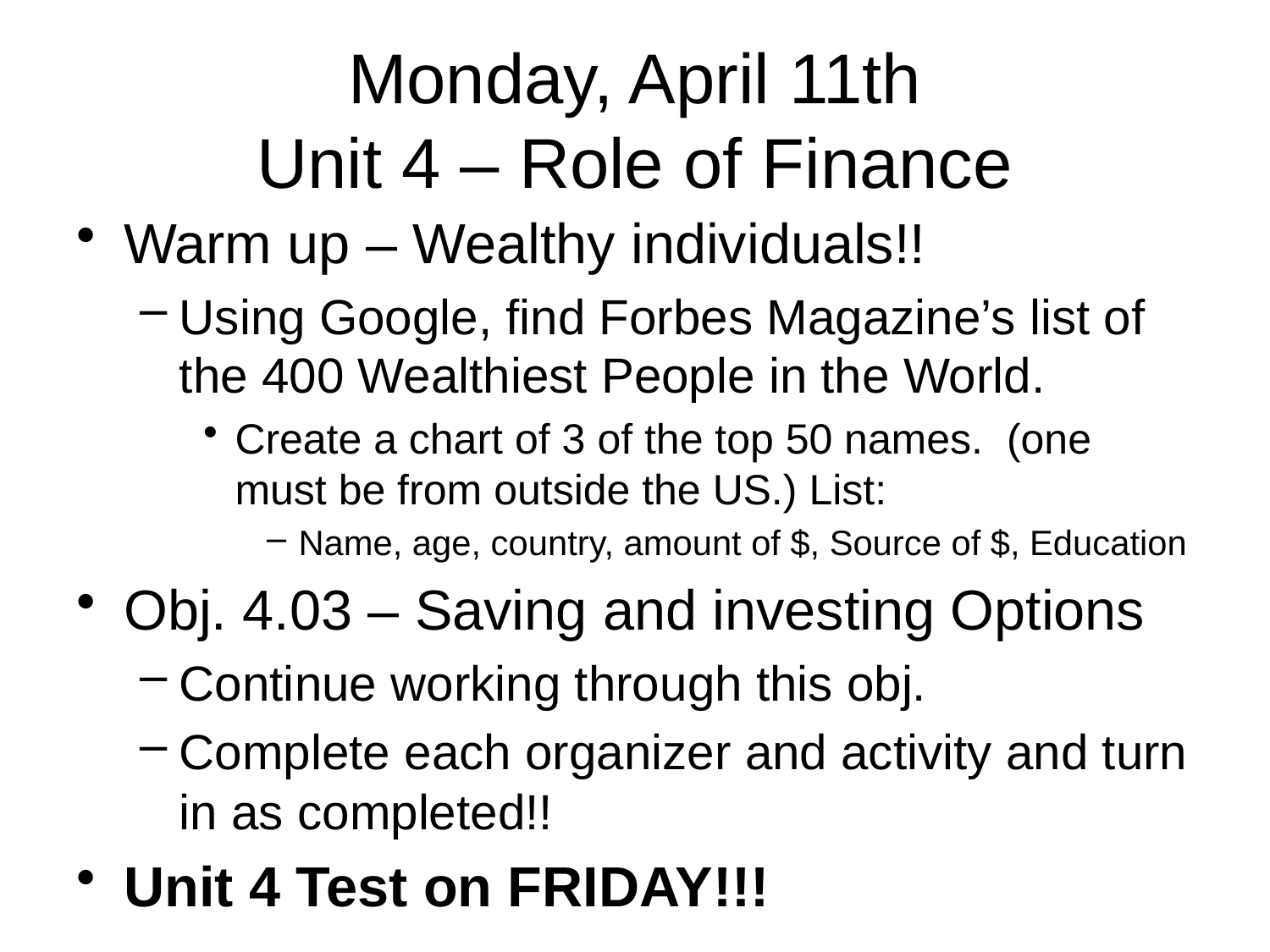

# Monday, April 11th Unit 4 – Role of Finance
Warm up – Wealthy individuals!!
Using Google, find Forbes Magazine’s list of the 400 Wealthiest People in the World.
Create a chart of 3 of the top 50 names.  (one must be from outside the US.) List:
Name, age, country, amount of $, Source of $, Education
Obj. 4.03 – Saving and investing Options
Continue working through this obj.
Complete each organizer and activity and turn in as completed!!
Unit 4 Test on FRIDAY!!!